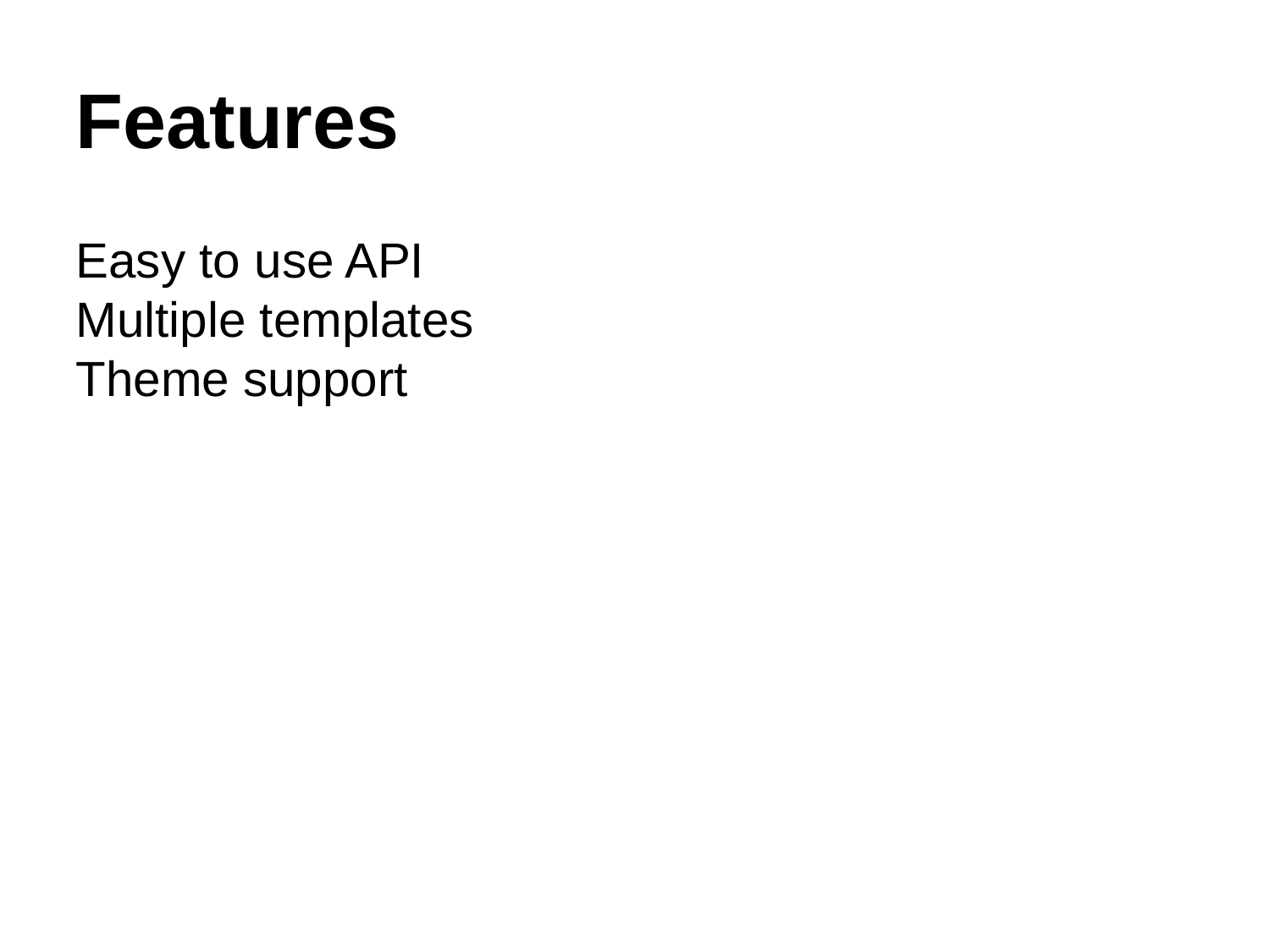

Features
Easy to use API
Multiple templates
Theme support